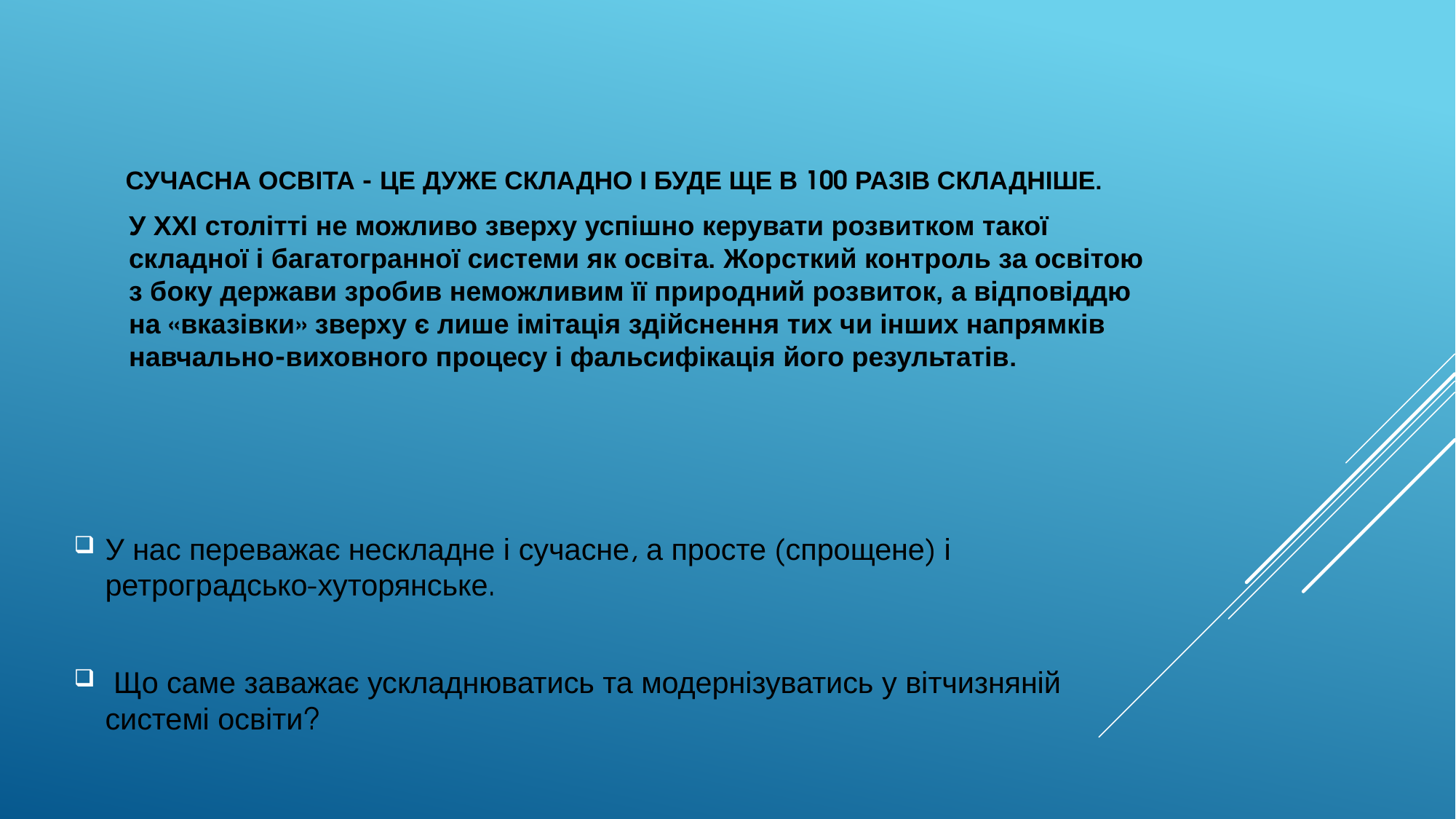

# Сучасна освіта - це дуже складно і буде ще в 100 разів складніше.
У ХХІ столітті не можливо зверху успішно керувати розвитком такої складної і багатогранної системи як освіта. Жорсткий контроль за освітою з боку держави зробив неможливим її природний розвиток, а відповіддю на «вказівки» зверху є лише імітація здійснення тих чи інших напрямків навчально-виховного процесу і фальсифікація його результатів.
У нас переважає нескладне і сучасне, а просте (спрощене) і ретроградсько-хуторянське.

 Що саме заважає ускладнюватись та модернізуватись у вітчизняній системі освіти?